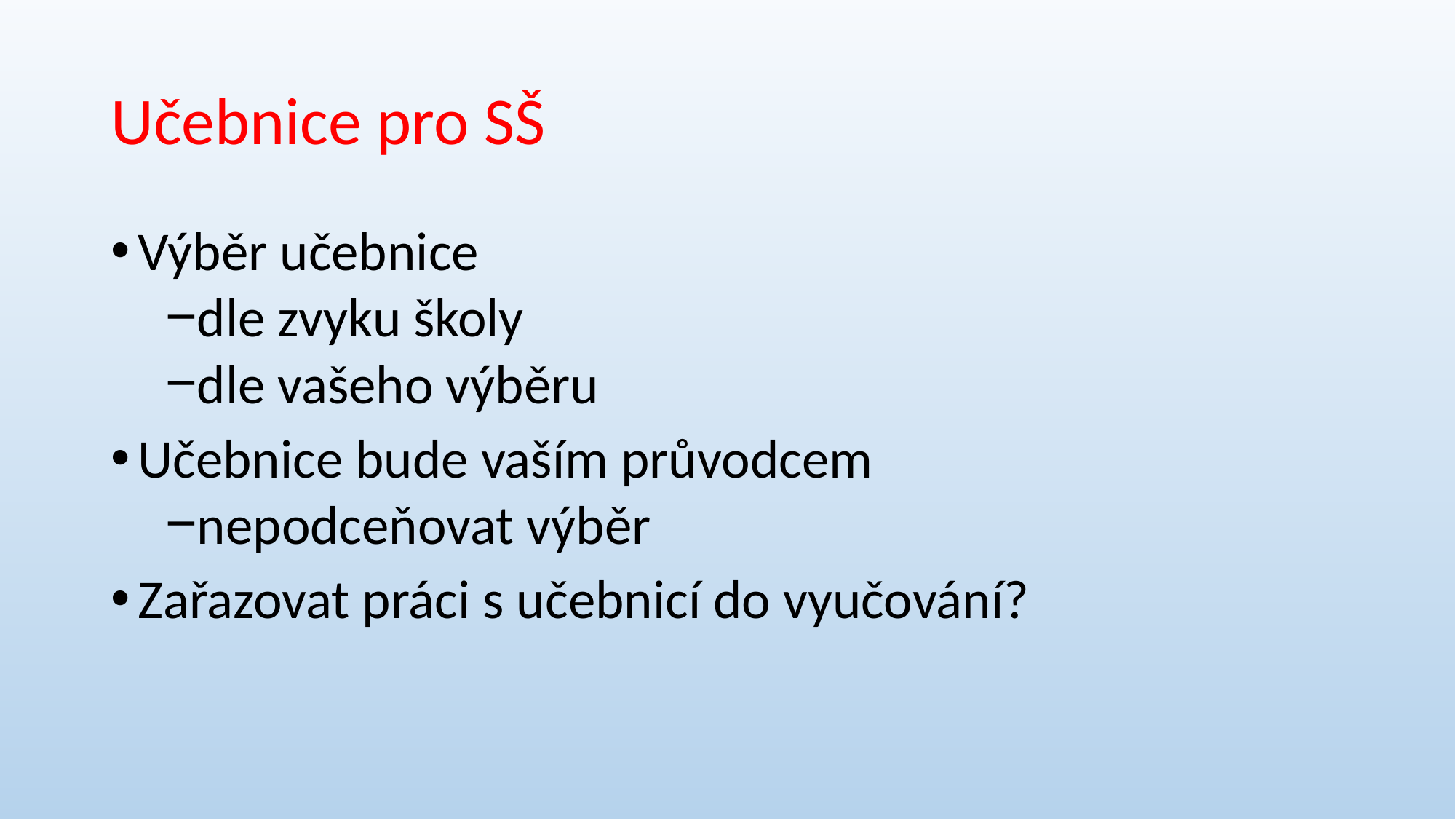

# Učebnice pro SŠ
Výběr učebnice
dle zvyku školy
dle vašeho výběru
Učebnice bude vaším průvodcem
nepodceňovat výběr
Zařazovat práci s učebnicí do vyučování?